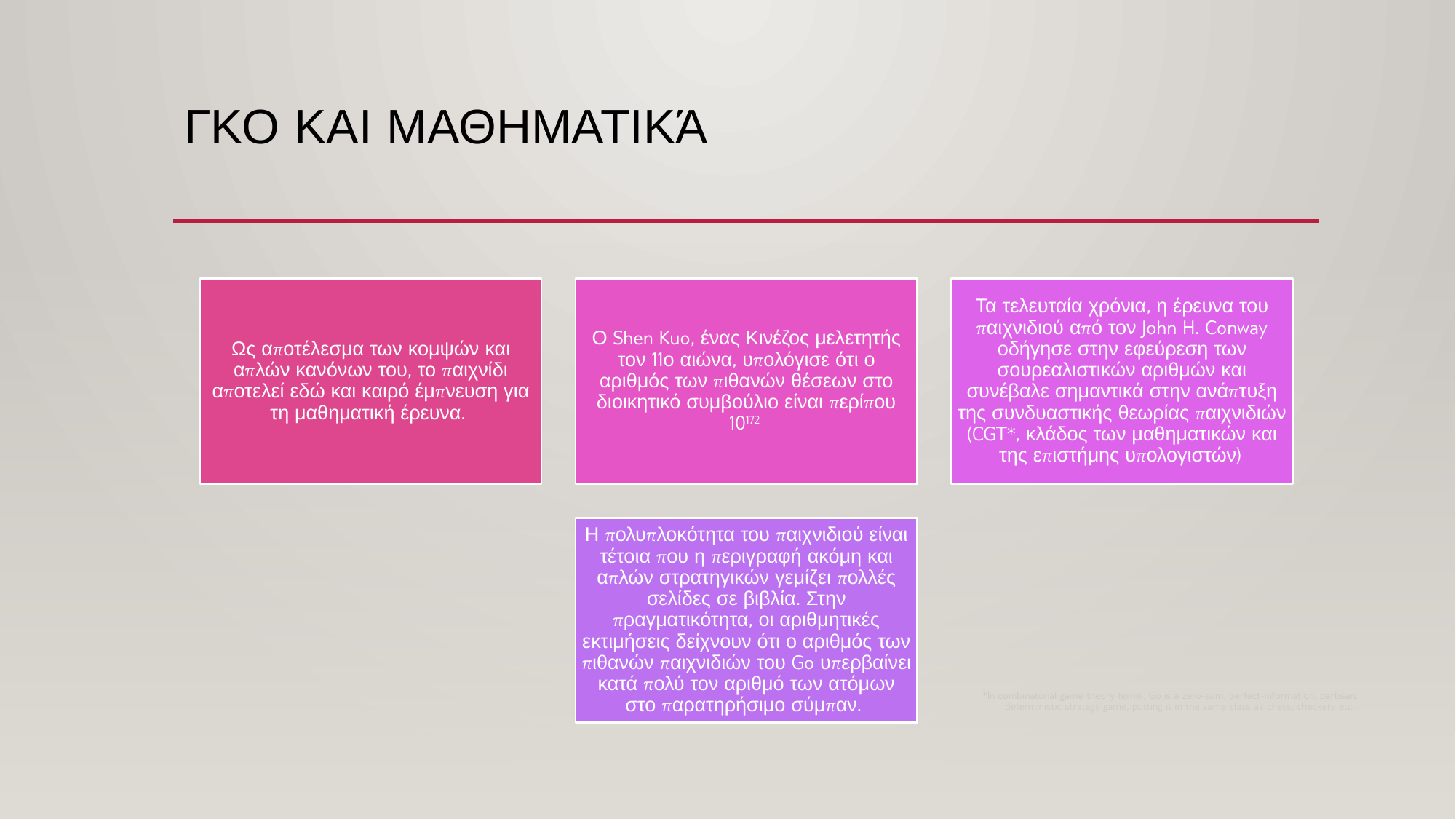

# Γκο και μαθηματικά

Ως αποτέλεσμα των κομψών και απλών κανόνων του, το παιχνίδι αποτελεί εδώ και καιρό έμπνευση για τη μαθηματική έρευνα.
Ο Shen Kuo, ένας Κινέζος μελετητής τον 11ο αιώνα, υπολόγισε ότι ο αριθμός των πιθανών θέσεων στο διοικητικό συμβούλιο είναι περίπου 10172
Τα τελευταία χρόνια, η έρευνα του παιχνιδιού από τον John H. Conway οδήγησε στην εφεύρεση των σουρεαλιστικών αριθμών και συνέβαλε σημαντικά στην ανάπτυξη της συνδυαστικής θεωρίας παιχνιδιών (CGT*, κλάδος των μαθηματικών και της επιστήμης υπολογιστών)
Η πολυπλοκότητα του παιχνιδιού είναι τέτοια που η περιγραφή ακόμη και απλών στρατηγικών γεμίζει πολλές σελίδες σε βιβλία. Στην πραγματικότητα, οι αριθμητικές εκτιμήσεις δείχνουν ότι ο αριθμός των πιθανών παιχνιδιών του Go υπερβαίνει κατά πολύ τον αριθμό των ατόμων στο παρατηρήσιμο σύμπαν.
*In combinatorial game theory terms, Go is a zero-sum, perfect-information, partisan, deterministic strategy game, putting it in the same class as chess, checkers etc.